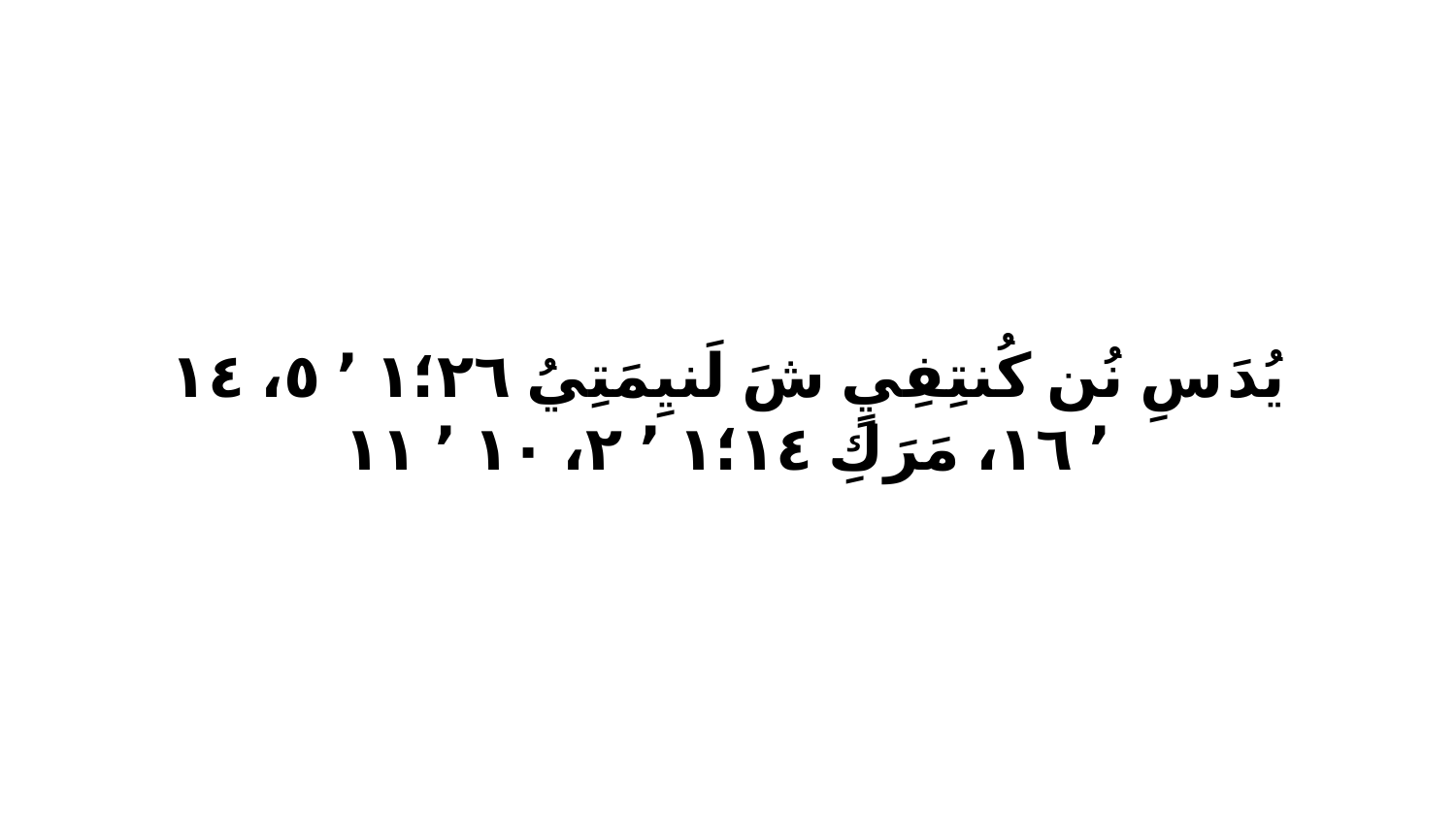

يُدَ سِ نُن كُنتِفِيٍ شَ لَنيِمَتِيُ ٢٦‏؛١ ٬ ٥، ١٤ ٬ ١٦، مَرَكِ ١٤‏؛١ ٬ ٢، ١٠ ٬ ١١